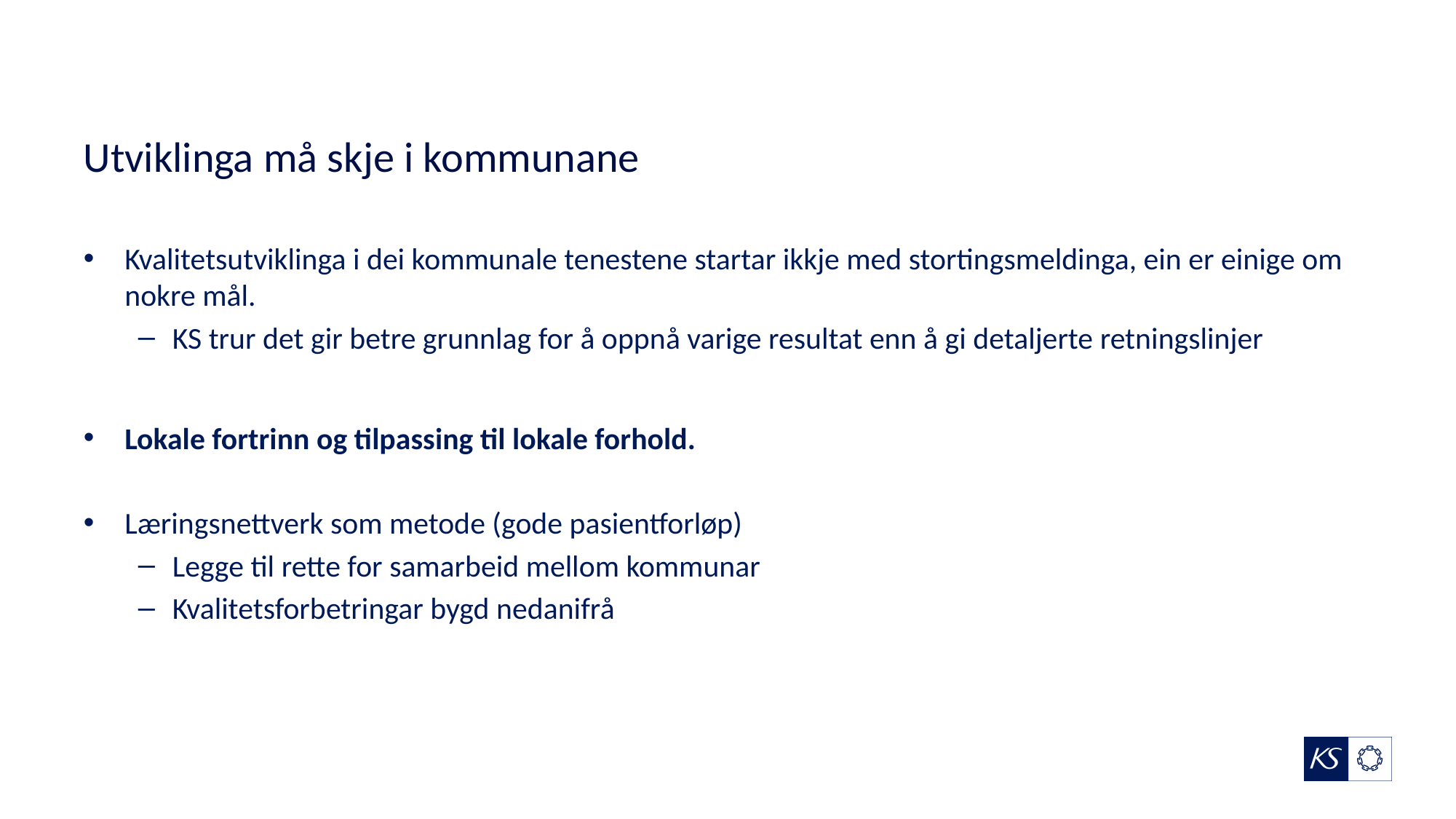

# Utviklinga må skje i kommunane
Kvalitetsutviklinga i dei kommunale tenestene startar ikkje med stortingsmeldinga, ein er einige om nokre mål.
KS trur det gir betre grunnlag for å oppnå varige resultat enn å gi detaljerte retningslinjer

Lokale fortrinn og tilpassing til lokale forhold.

Læringsnettverk som metode (gode pasientforløp)
Legge til rette for samarbeid mellom kommunar
Kvalitetsforbetringar bygd nedanifrå